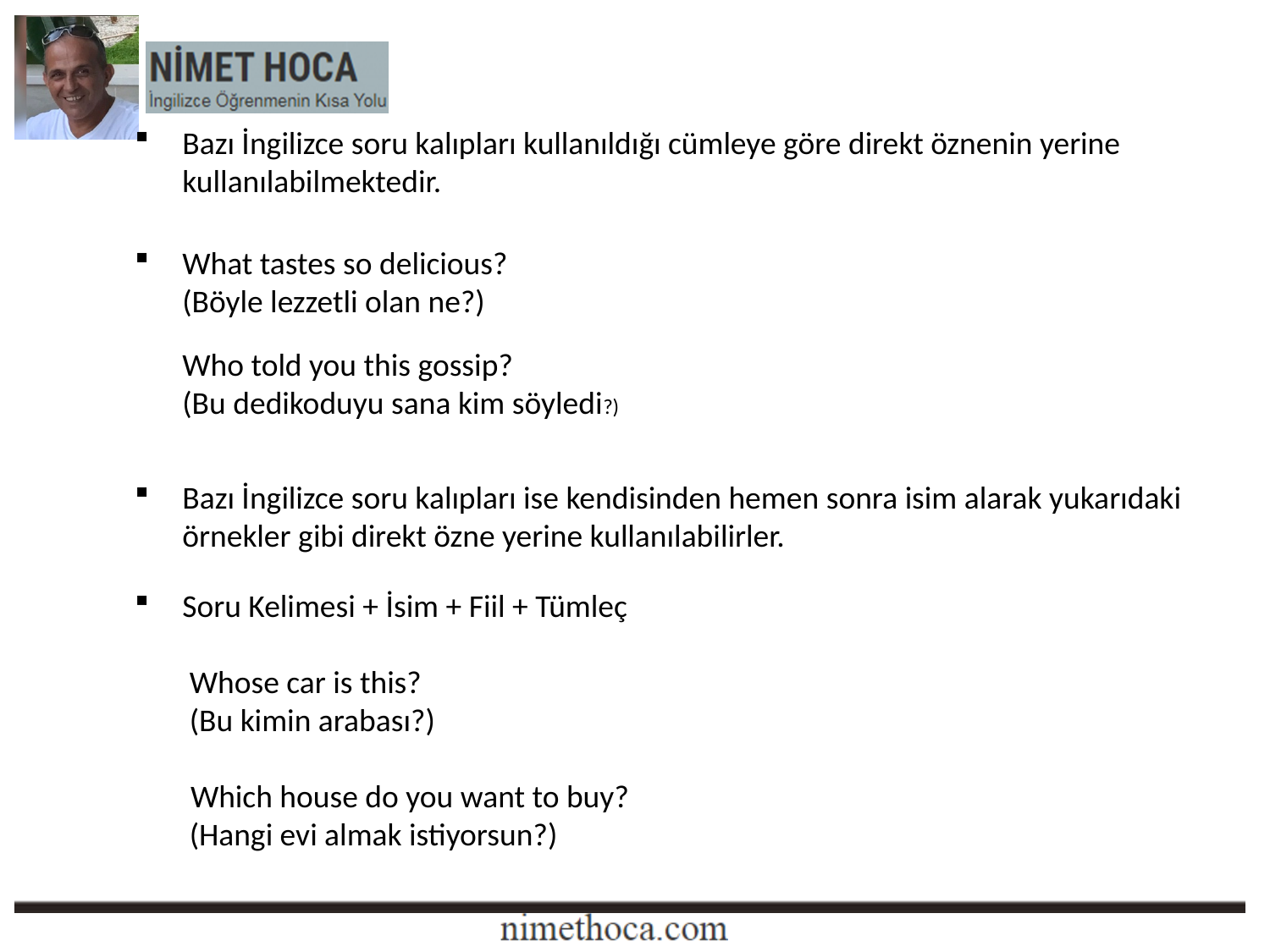

Bazı İngilizce soru kalıpları kullanıldığı cümleye göre direkt öznenin yerine kullanılabilmektedir.
What tastes so delicious?
(Böyle lezzetli olan ne?)
Who told you this gossip?
(Bu dedikoduyu sana kim söyledi?)
Bazı İngilizce soru kalıpları ise kendisinden hemen sonra isim alarak yukarıdaki örnekler gibi direkt özne yerine kullanılabilirler.
Soru Kelimesi + İsim + Fiil + Tümleç
 Whose car is this?
 (Bu kimin arabası?)
  Which house do you want to buy?
 (Hangi evi almak istiyorsun?)